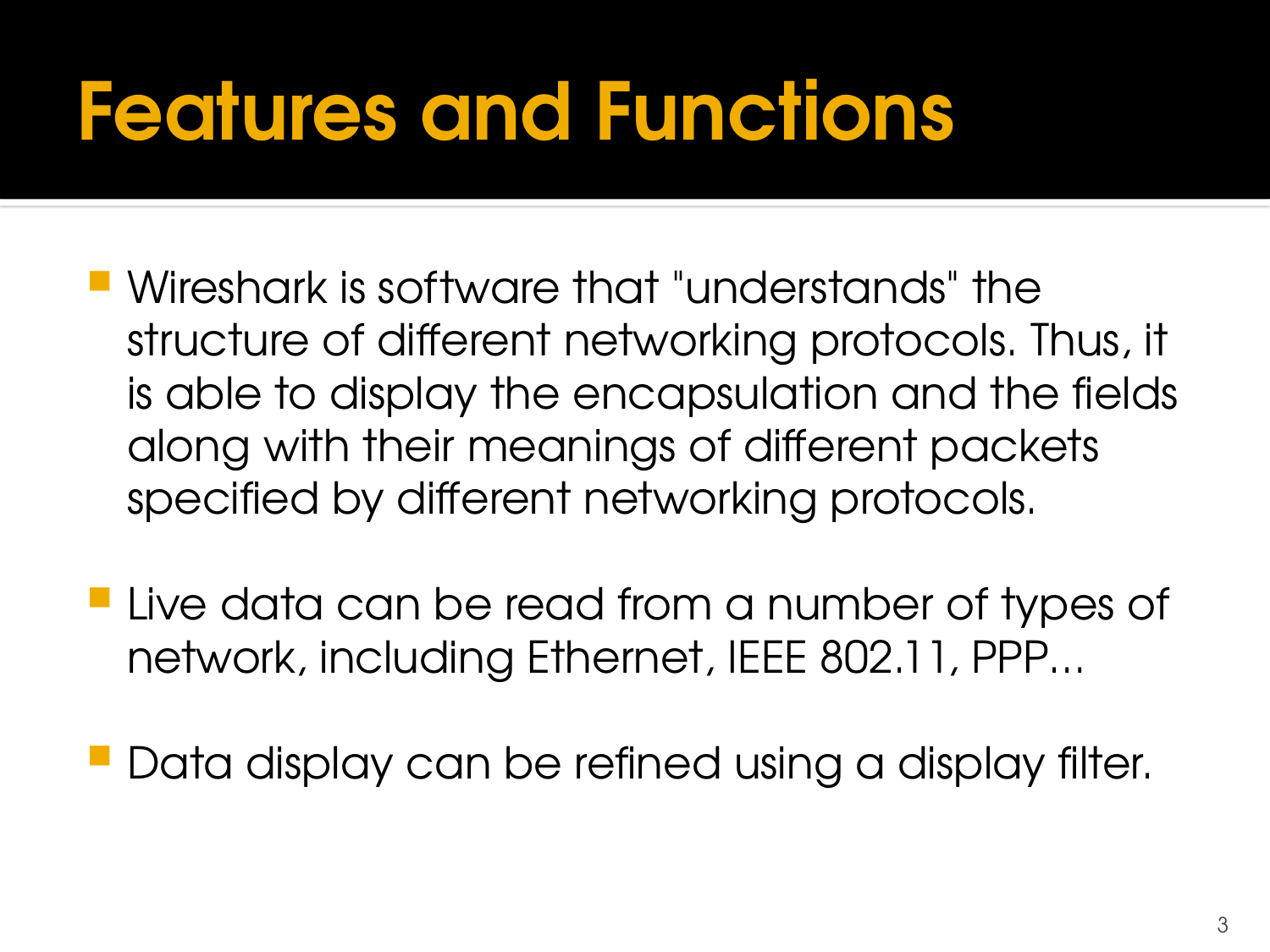

# Features and Functions
Wireshark is software that "understands" the structure of different networking protocols. Thus, it is able to display the encapsulation and the fields along with their meanings of different packets specified by different networking protocols.

Live data can be read from a number of types of network, including Ethernet, IEEE 802.11, PPP…

Data display can be refined using a display filter.
3